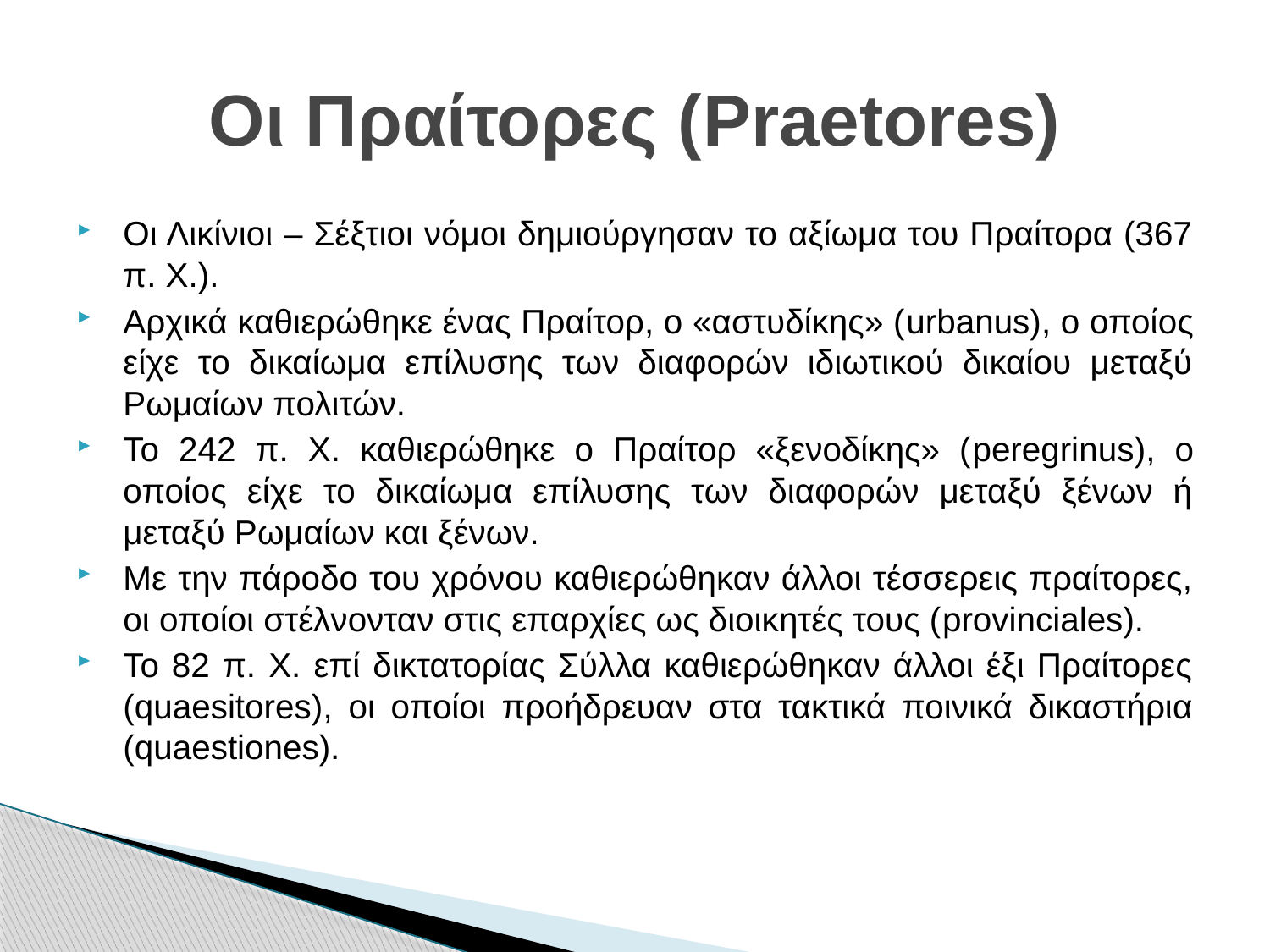

# Οι Πραίτορες (Praetores)
Οι Λικίνιοι – Σέξτιοι νόμοι δημιούργησαν το αξίωμα του Πραίτορα (367 π. Χ.).
Αρχικά καθιερώθηκε ένας Πραίτορ, ο «αστυδίκης» (urbanus), ο οποίος είχε το δικαίωμα επίλυσης των διαφορών ιδιωτικού δικαίου μεταξύ Ρωμαίων πολιτών.
Το 242 π. Χ. καθιερώθηκε ο Πραίτορ «ξενοδίκης» (peregrinus), ο οποίος είχε το δικαίωμα επίλυσης των διαφορών μεταξύ ξένων ή μεταξύ Ρωμαίων και ξένων.
Με την πάροδο του χρόνου καθιερώθηκαν άλλοι τέσσερεις πραίτορες, οι οποίοι στέλνονταν στις επαρχίες ως διοικητές τους (provinciales).
Το 82 π. Χ. επί δικτατορίας Σύλλα καθιερώθηκαν άλλοι έξι Πραίτορες (quaesitores), οι οποίοι προήδρευαν στα τακτικά ποινικά δικαστήρια (quaestiones).